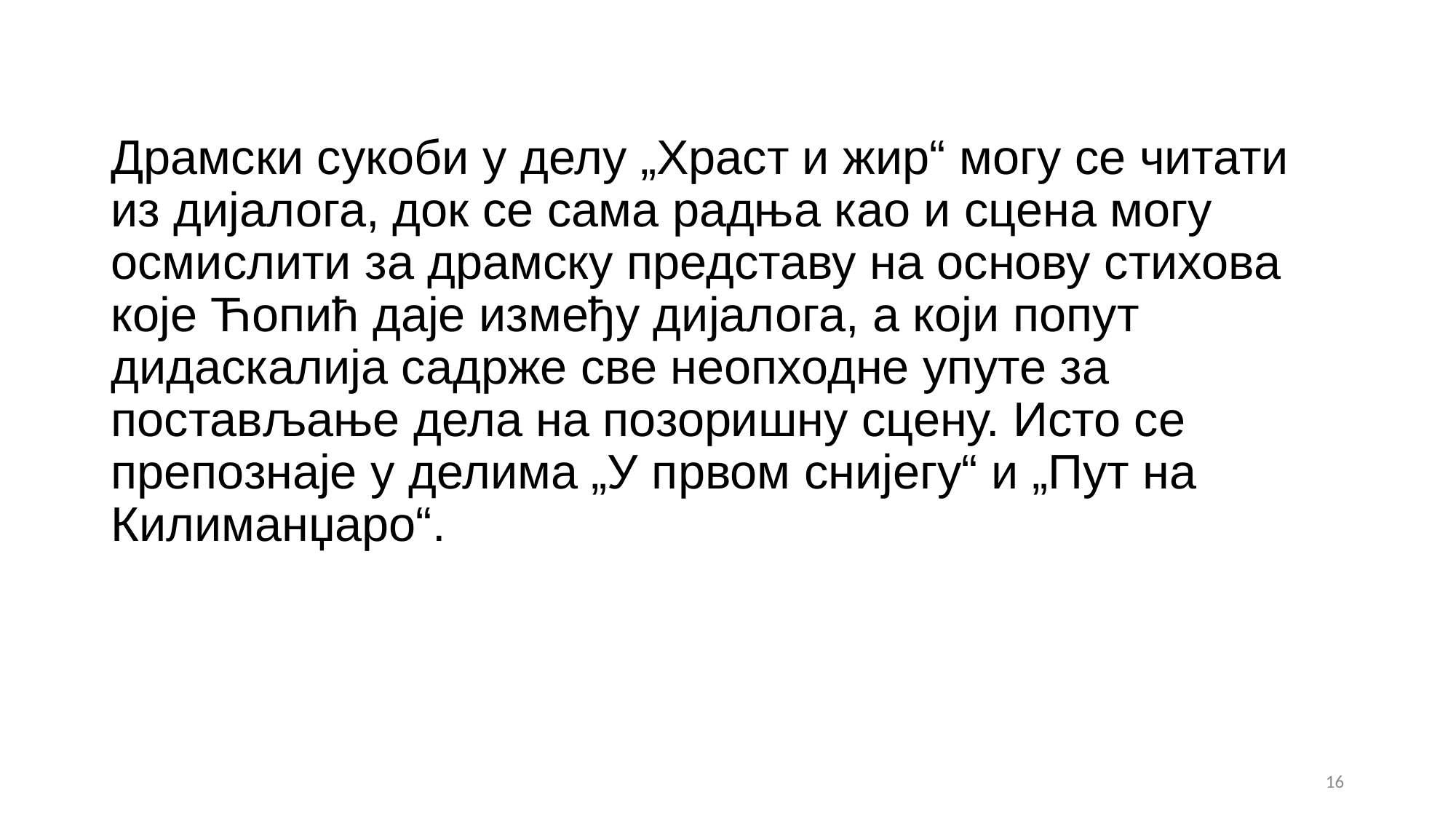

# Драмски сукоби у делу „Храст и жир“ могу се читати из дијалога, док се сама радња као и сцена могу осмислити за драмску представу на основу стихова које Ћопић даје између дијалога, а који попут дидаскалија садрже све неопходне упуте за постављање дела на позоришну сцену. Исто се препознаје у делима „У првом снијегу“ и „Пут на Килиманџаро“.
16